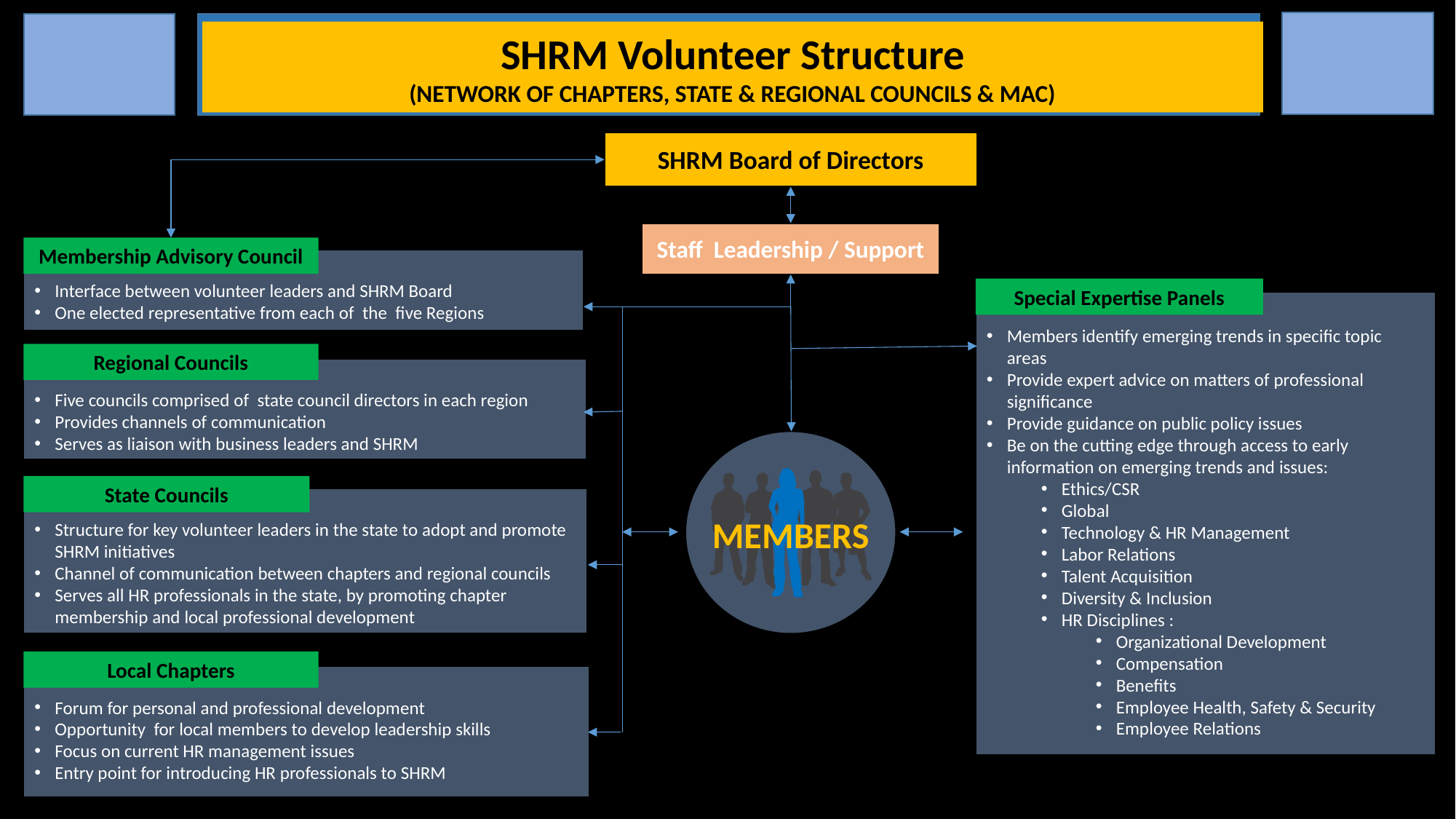

SHRM Volunteer Structure
(NETWORK OF CHAPTERS, STATE & REGIONAL COUNCILS & MAC)
SHRM Board of Directors

Staff  Leadership / Support

Membership Advisory Council

Interface between volunteer leaders and SHRM Board
One elected representative from each of  the  five Regions
Special Expertise Panels

Members identify emerging trends in specific topic areas
Provide expert advice on matters of professional significance
Provide guidance on public policy issues
Be on the cutting edge through access to early information on emerging trends and issues:
Ethics/CSR
Global
Technology & HR Management
Labor Relations
Talent Acquisition
Diversity & Inclusion
HR Disciplines :
Organizational Development
Compensation
Benefits
Employee Health, Safety & Security
Employee Relations

Regional Councils

Five councils comprised of  state council directors in each region
Provides channels of communication
Serves as liaison with business leaders and SHRM

MEMBERS
State Councils

Structure for key volunteer leaders in the state to adopt and promote SHRM initiatives
Channel of communication between chapters and regional councils
Serves all HR professionals in the state, by promoting chapter membership and local professional development

Local Chapters

Forum for personal and professional development
Opportunity  for local members to develop leadership skills
Focus on current HR management issues
Entry point for introducing HR professionals to SHRM